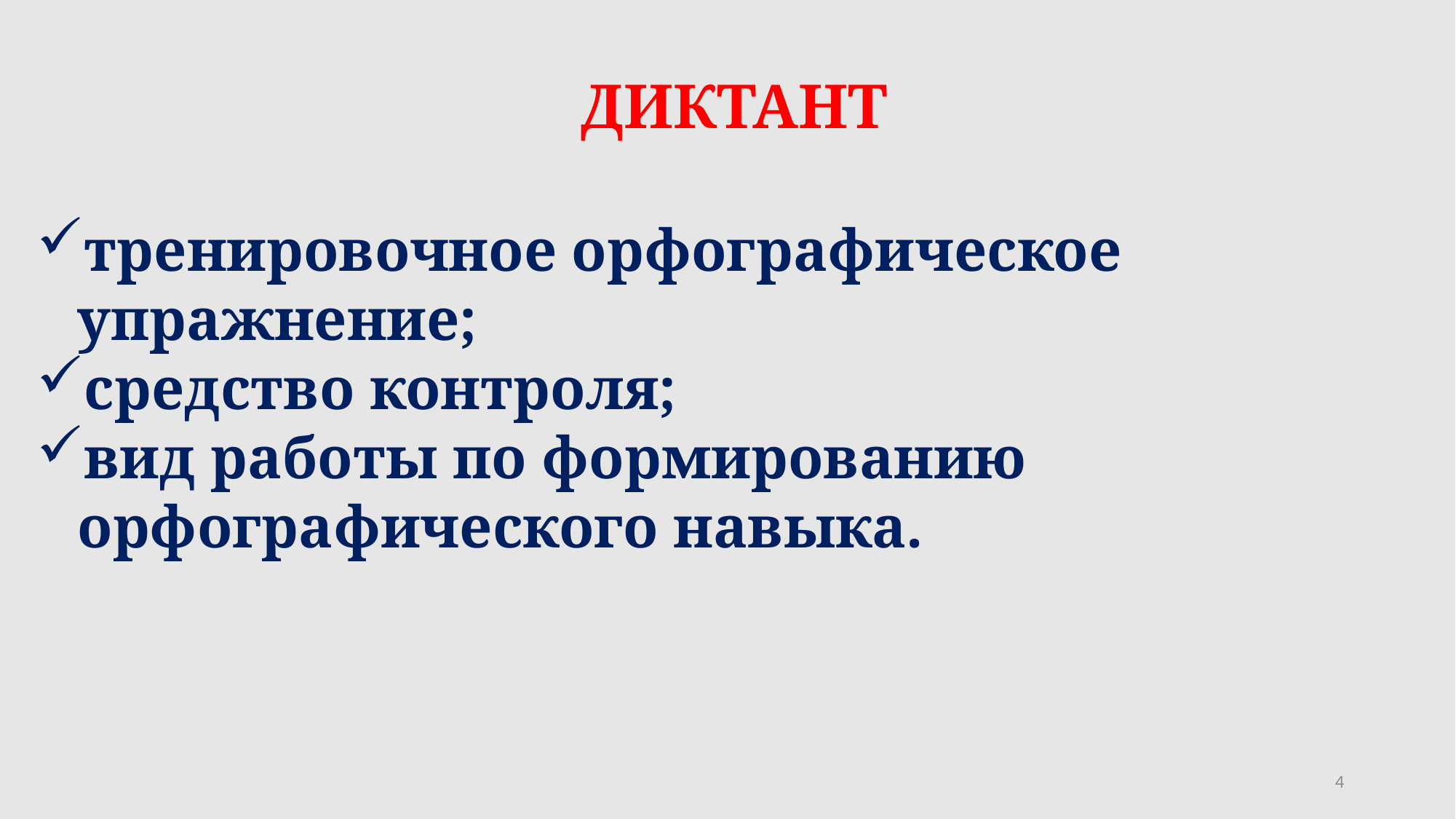

ДИКТАНТ

тренировочное орфографическое упражнение;
средство контроля;
вид работы по формированию орфографического навыка.

4